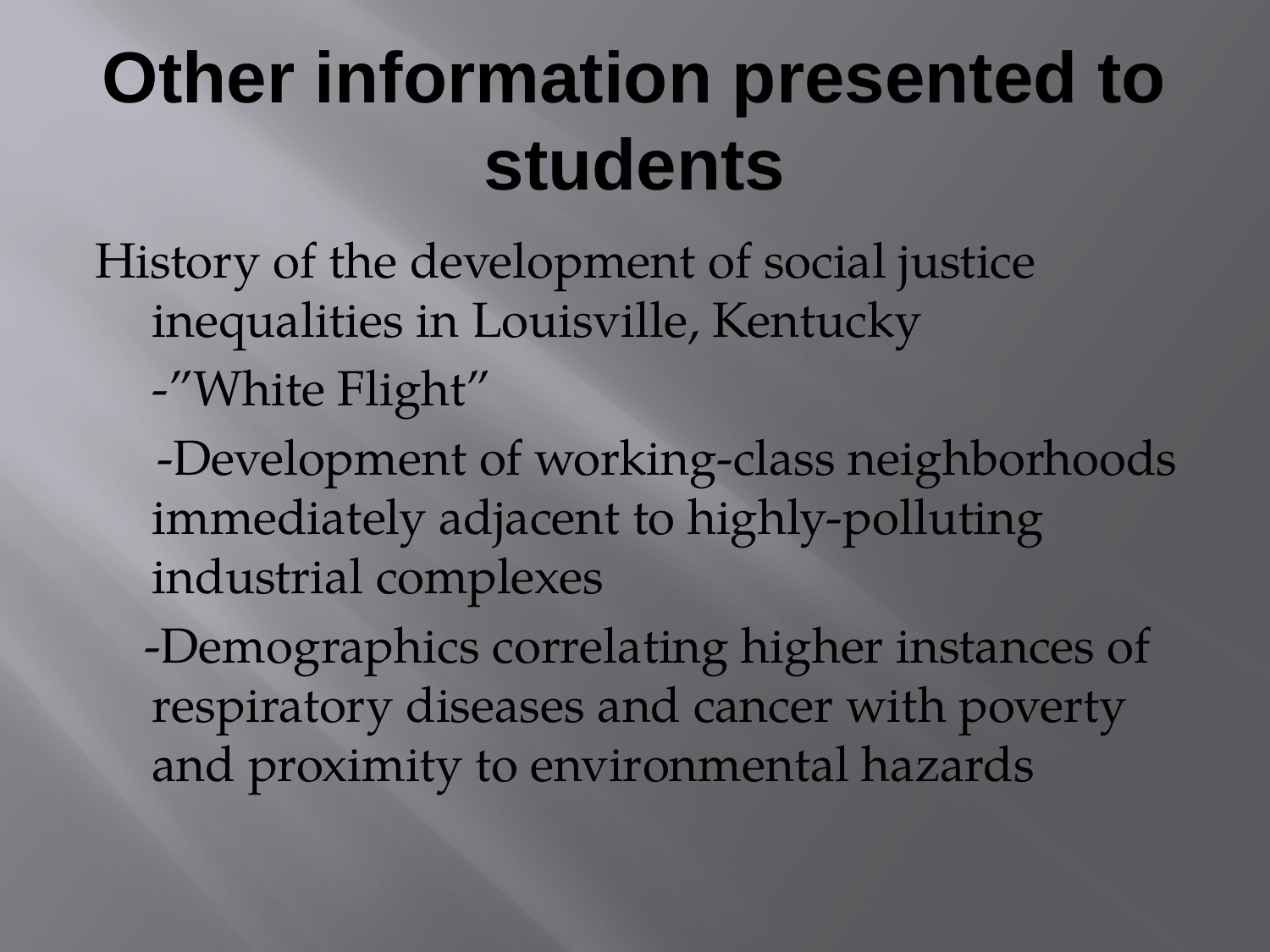

# Other information presented to students
History of the development of social justice inequalities in Louisville, Kentucky
	-”White Flight”
     -Development of working-class neighborhoods immediately adjacent to highly-polluting industrial complexes
    -Demographics correlating higher instances of respiratory diseases and cancer with poverty and proximity to environmental hazards